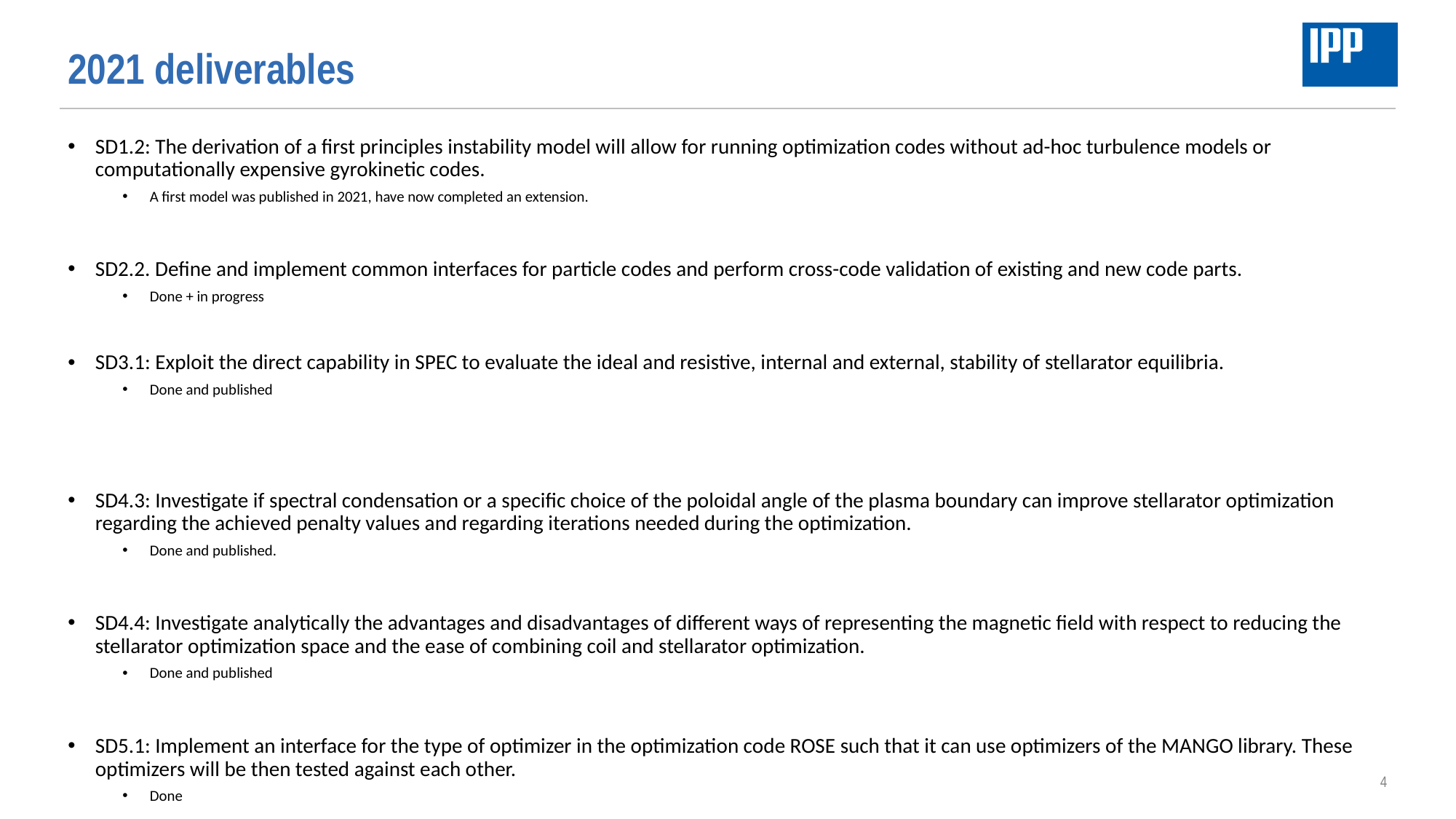

# 2021 deliverables
SD1.2: The derivation of a first principles instability model will allow for running optimization codes without ad-hoc turbulence models or computationally expensive gyrokinetic codes.
A first model was published in 2021, have now completed an extension.

SD2.2. Define and implement common interfaces for particle codes and perform cross-code validation of existing and new code parts.
Done + in progress

SD3.1: Exploit the direct capability in SPEC to evaluate the ideal and resistive, internal and external, stability of stellarator equilibria.
Done and published

SD4.3: Investigate if spectral condensation or a specific choice of the poloidal angle of the plasma boundary can improve stellarator optimization regarding the achieved penalty values and regarding iterations needed during the optimization.
Done and published.

SD4.4: Investigate analytically the advantages and disadvantages of different ways of representing the magnetic field with respect to reducing the stellarator optimization space and the ease of combining coil and stellarator optimization.
Done and published

SD5.1: Implement an interface for the type of optimizer in the optimization code ROSE such that it can use optimizers of the MANGO library. These optimizers will be then tested against each other.
Done

4